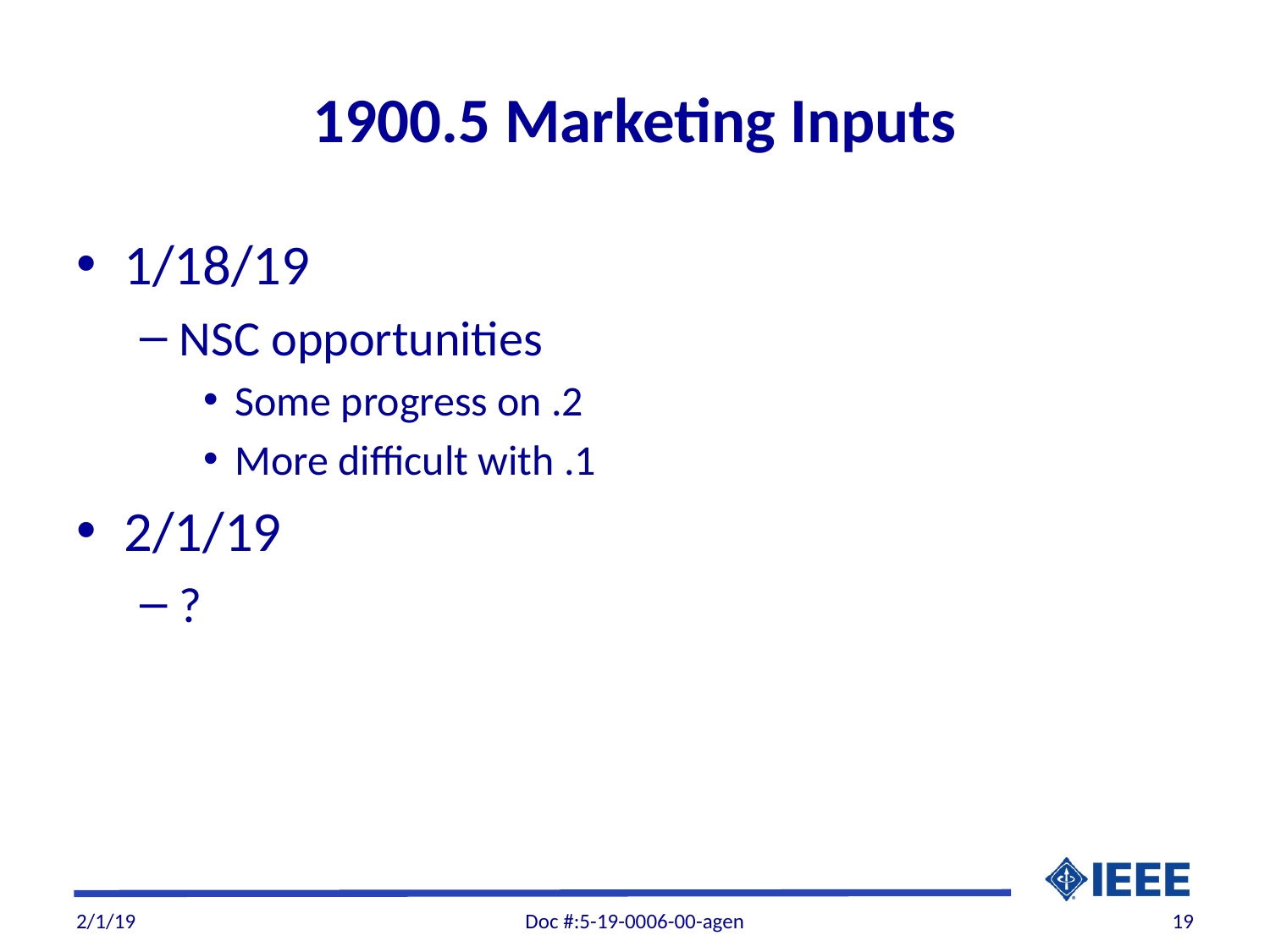

# 1900.5 Marketing Inputs
1/18/19
NSC opportunities
Some progress on .2
More difficult with .1
2/1/19
?
2/1/19
Doc #:5-19-0006-00-agen
19